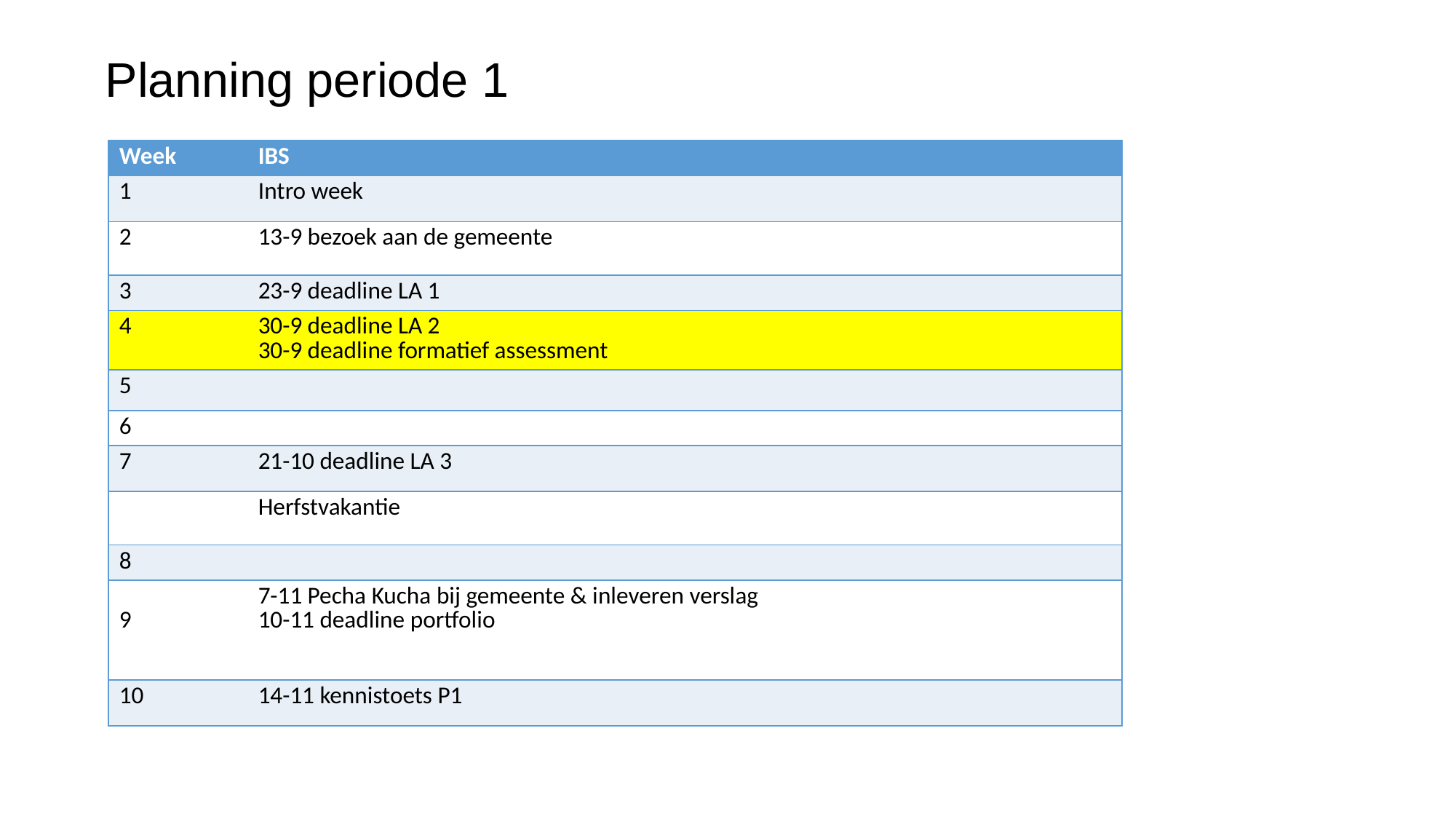

Planning periode 1
| Week | IBS |
| --- | --- |
| 1 | Intro week |
| 2 | 13-9 bezoek aan de gemeente |
| 3 | 23-9 deadline LA 1 |
| 4 | 30-9 deadline LA 2  30-9 deadline formatief assessment |
| 5 |  |
| 6 |  |
| 7 | 21-10 deadline LA 3 |
|  | Herfstvakantie |
| 8 |  |
| 9 | 7-11 Pecha Kucha bij gemeente & inleveren verslag   10-11 deadline portfolio |
| 10 | 14-11 kennistoets P1 |